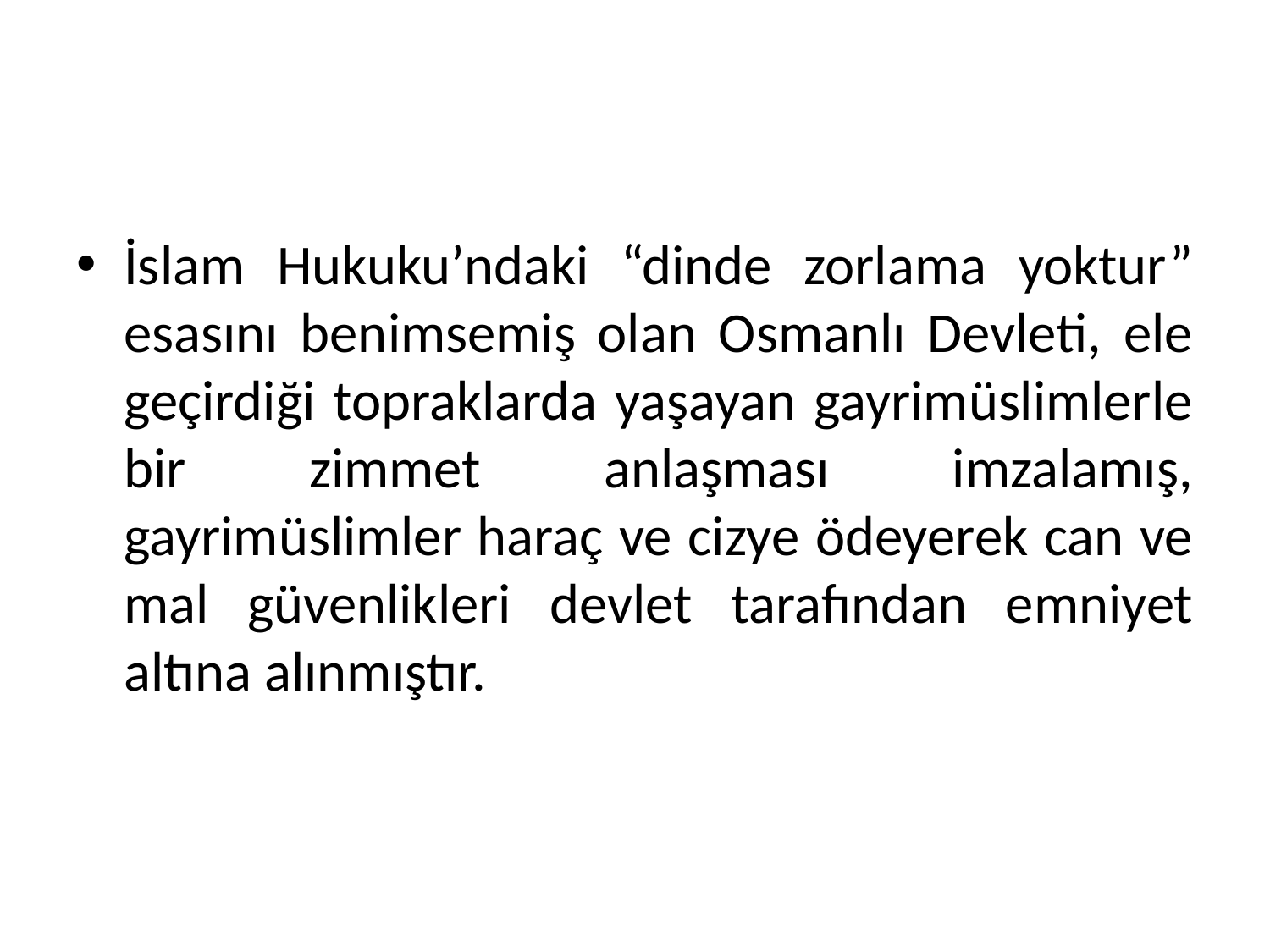

İslam Hukuku’ndaki “dinde zorlama yoktur” esasını benimsemiş olan Osmanlı Devleti, ele geçirdiği topraklarda yaşayan gayrimüslimlerle bir zimmet anlaşması imzalamış, gayrimüslimler haraç ve cizye ödeyerek can ve mal güvenlikleri devlet tarafından emniyet altına alınmıştır.